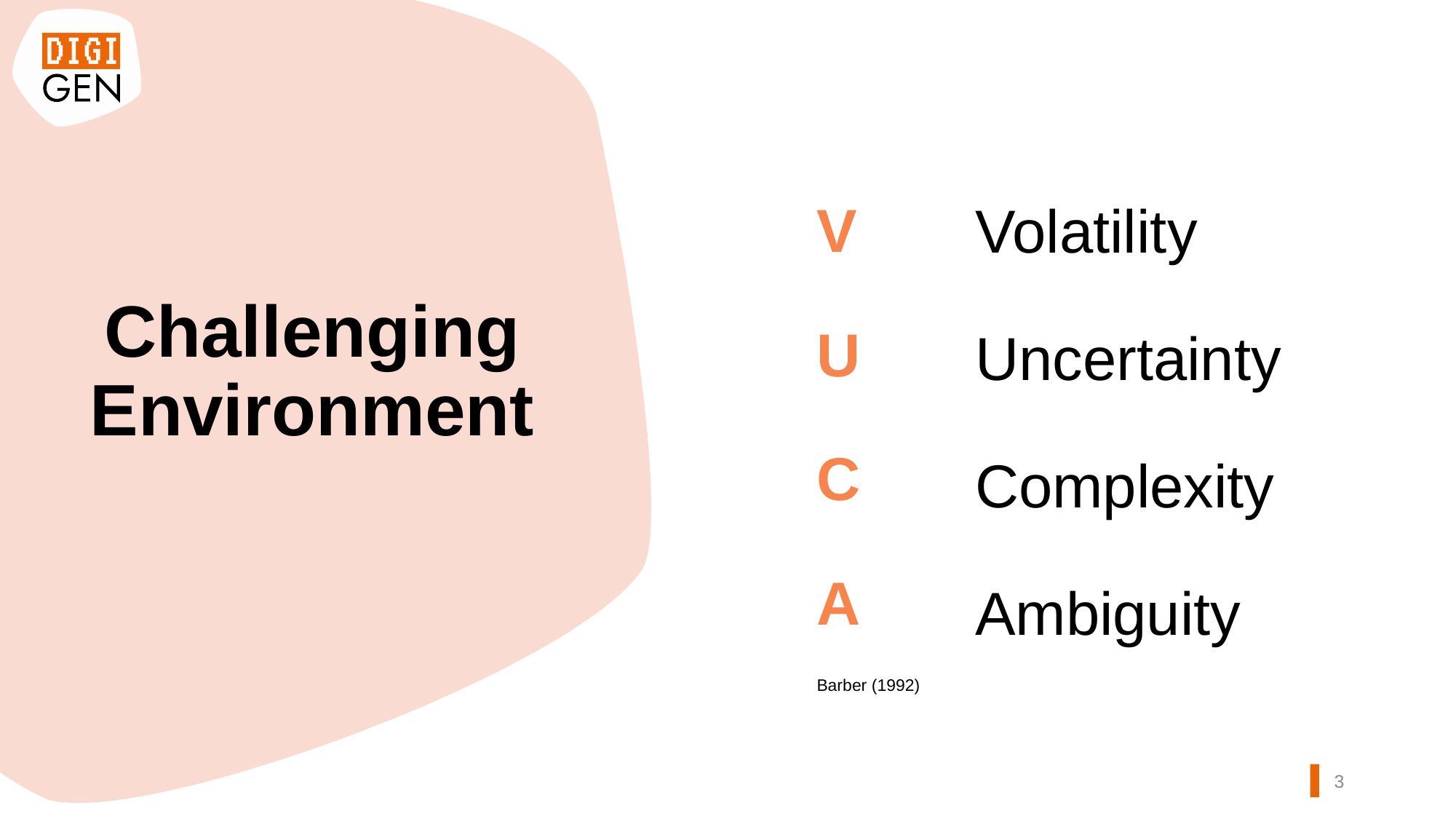

V
U
C
A
Volatility
Uncertainty
Complexity
Ambiguity
Challenging Environment
Barber (1992)
3